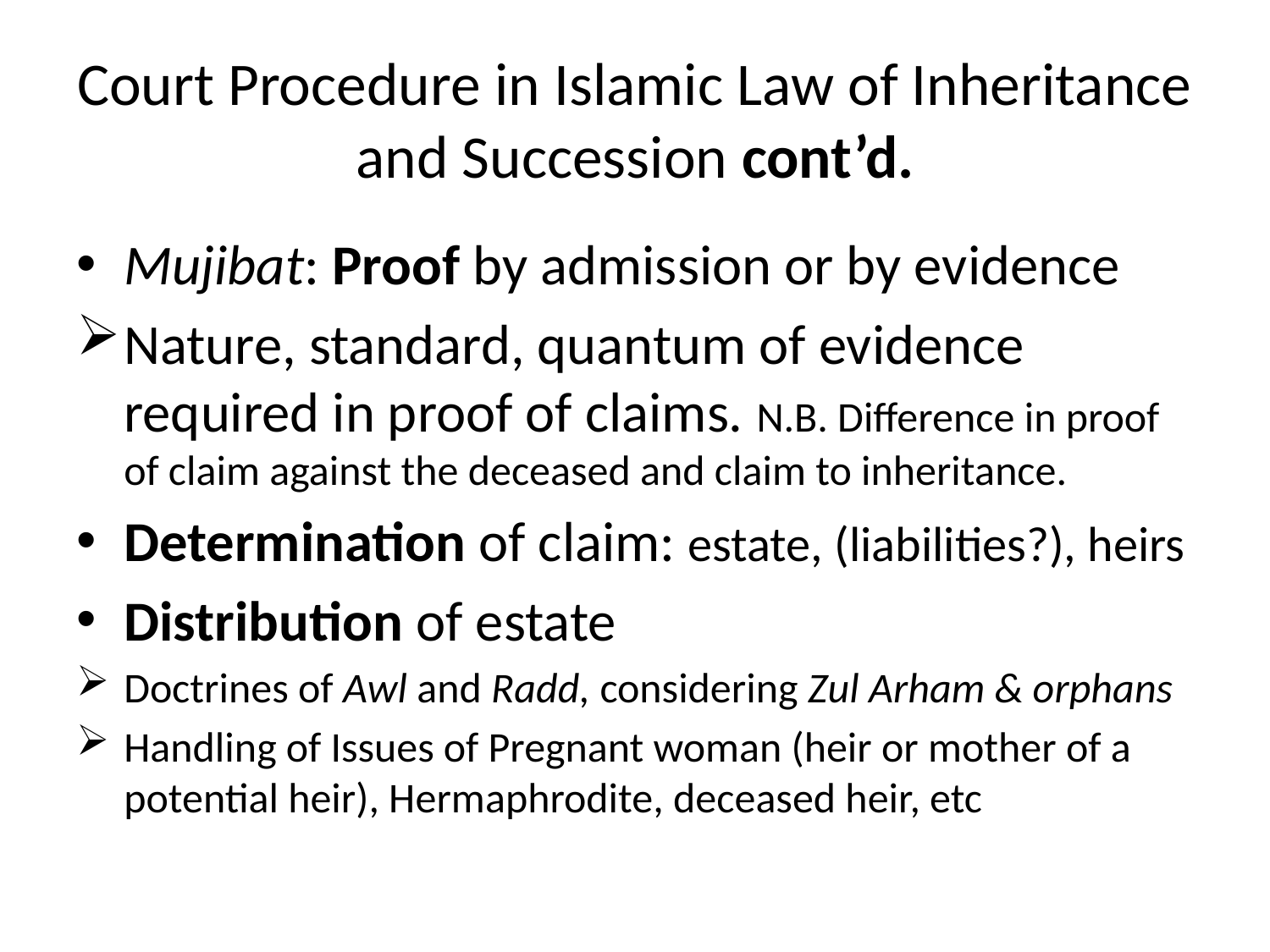

# Court Procedure in Islamic Law of Inheritance and Succession cont’d.
Mujibat: Proof by admission or by evidence
Nature, standard, quantum of evidence required in proof of claims. N.B. Difference in proof of claim against the deceased and claim to inheritance.
Determination of claim: estate, (liabilities?), heirs
Distribution of estate
Doctrines of Awl and Radd, considering Zul Arham & orphans
Handling of Issues of Pregnant woman (heir or mother of a potential heir), Hermaphrodite, deceased heir, etc